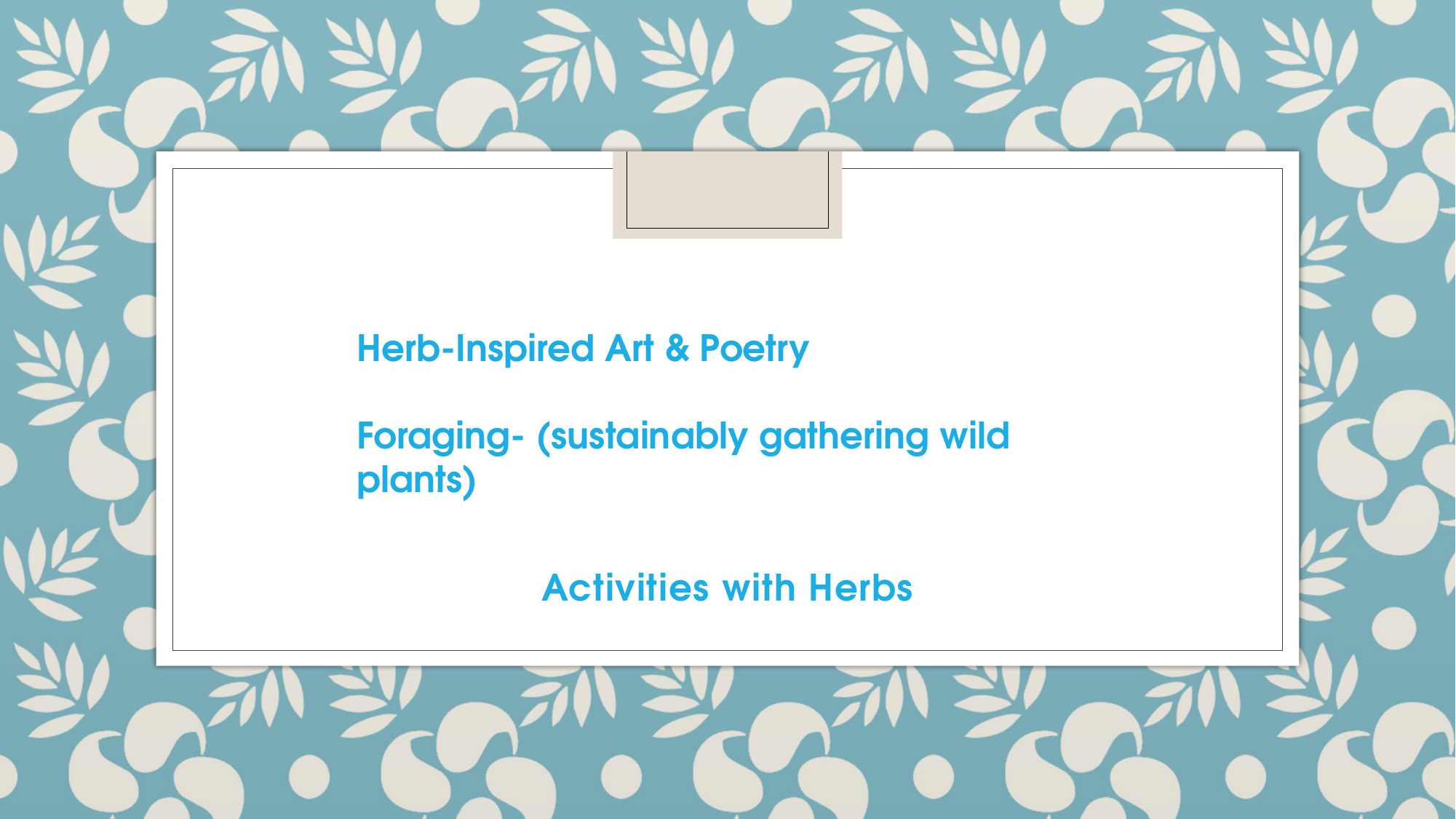

Herb-Inspired Art & Poetry

Foraging- (sustainably gathering wild plants)
#
Activities with Herbs